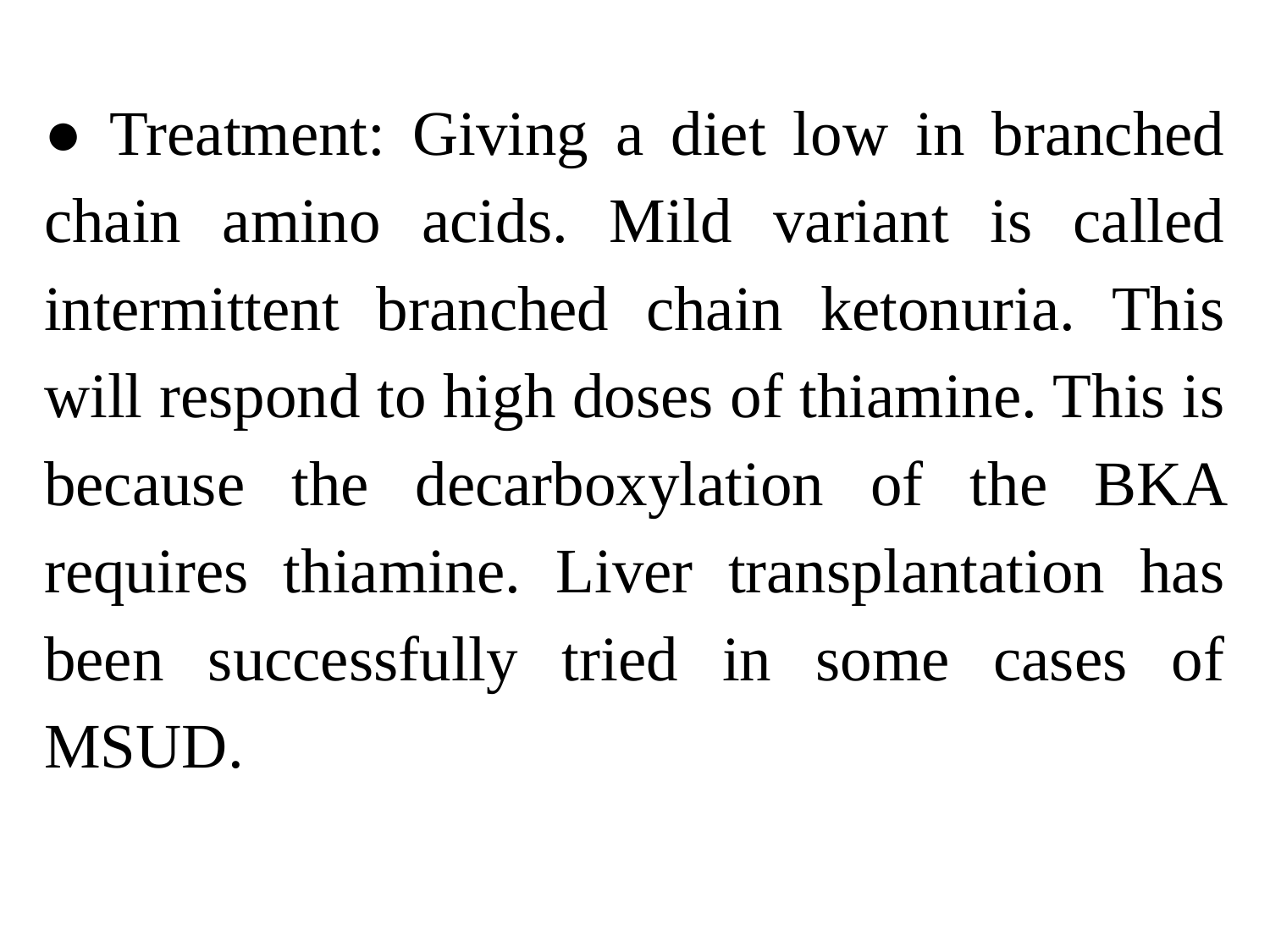

● Treatment: Giving a diet low in branched chain amino acids. Mild variant is called intermittent branched chain ketonuria. This will respond to high doses of thiamine. This is because the decarboxylation of the BKA requires thiamine. Liver transplantation has been successfully tried in some cases of MSUD.